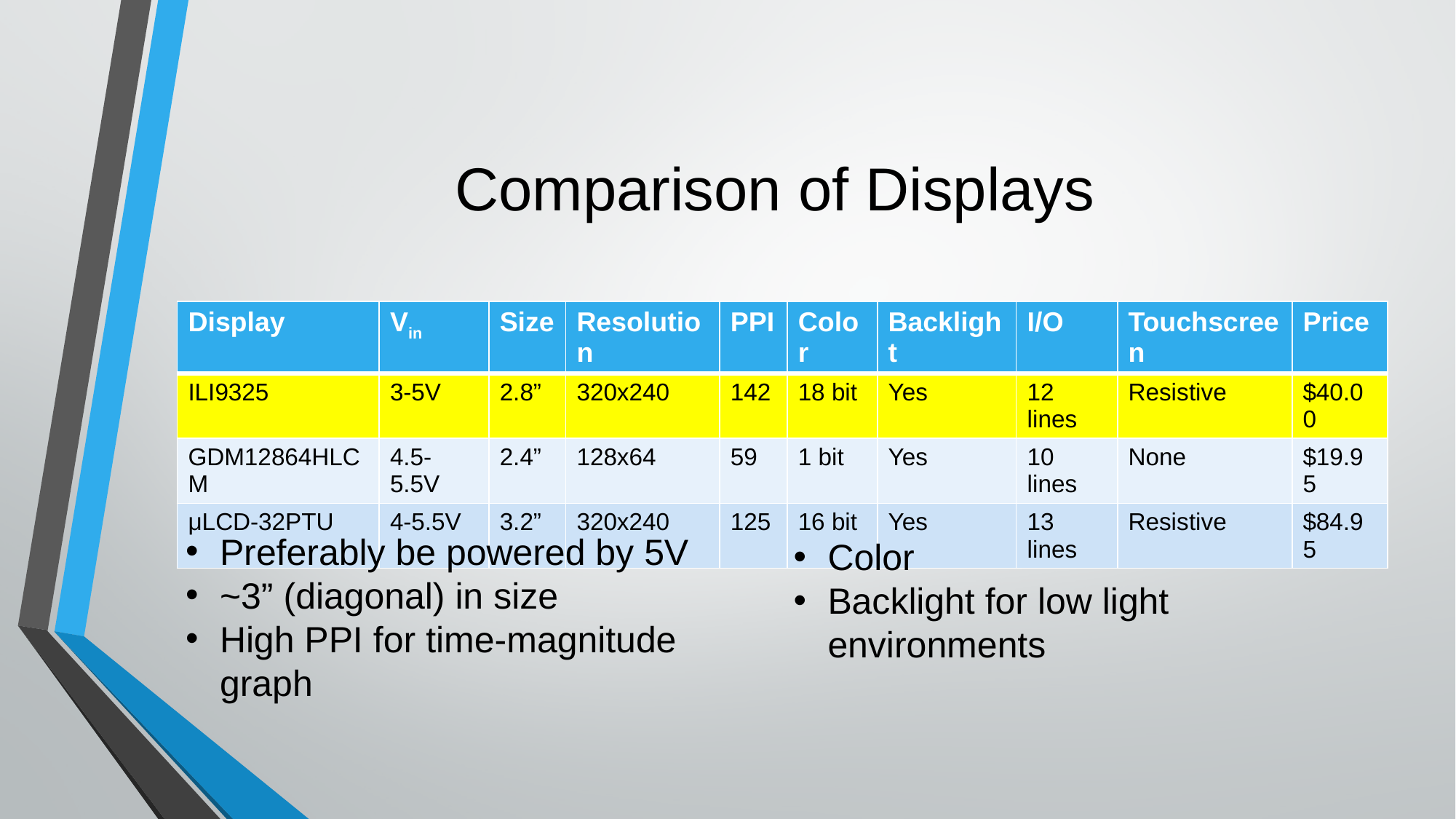

# Comparison of Displays
| Display | Vin | Size | Resolution | PPI | Color | Backlight | I/O | Touchscreen | Price |
| --- | --- | --- | --- | --- | --- | --- | --- | --- | --- |
| ILI9325 | 3-5V | 2.8” | 320x240 | 142 | 18 bit | Yes | 12 lines | Resistive | $40.00 |
| GDM12864HLCM | 4.5-5.5V | 2.4” | 128x64 | 59 | 1 bit | Yes | 10 lines | None | $19.95 |
| μLCD-32PTU | 4-5.5V | 3.2” | 320x240 | 125 | 16 bit | Yes | 13 lines | Resistive | $84.95 |
Preferably be powered by 5V
~3” (diagonal) in size
High PPI for time-magnitude graph
Color
Backlight for low light environments